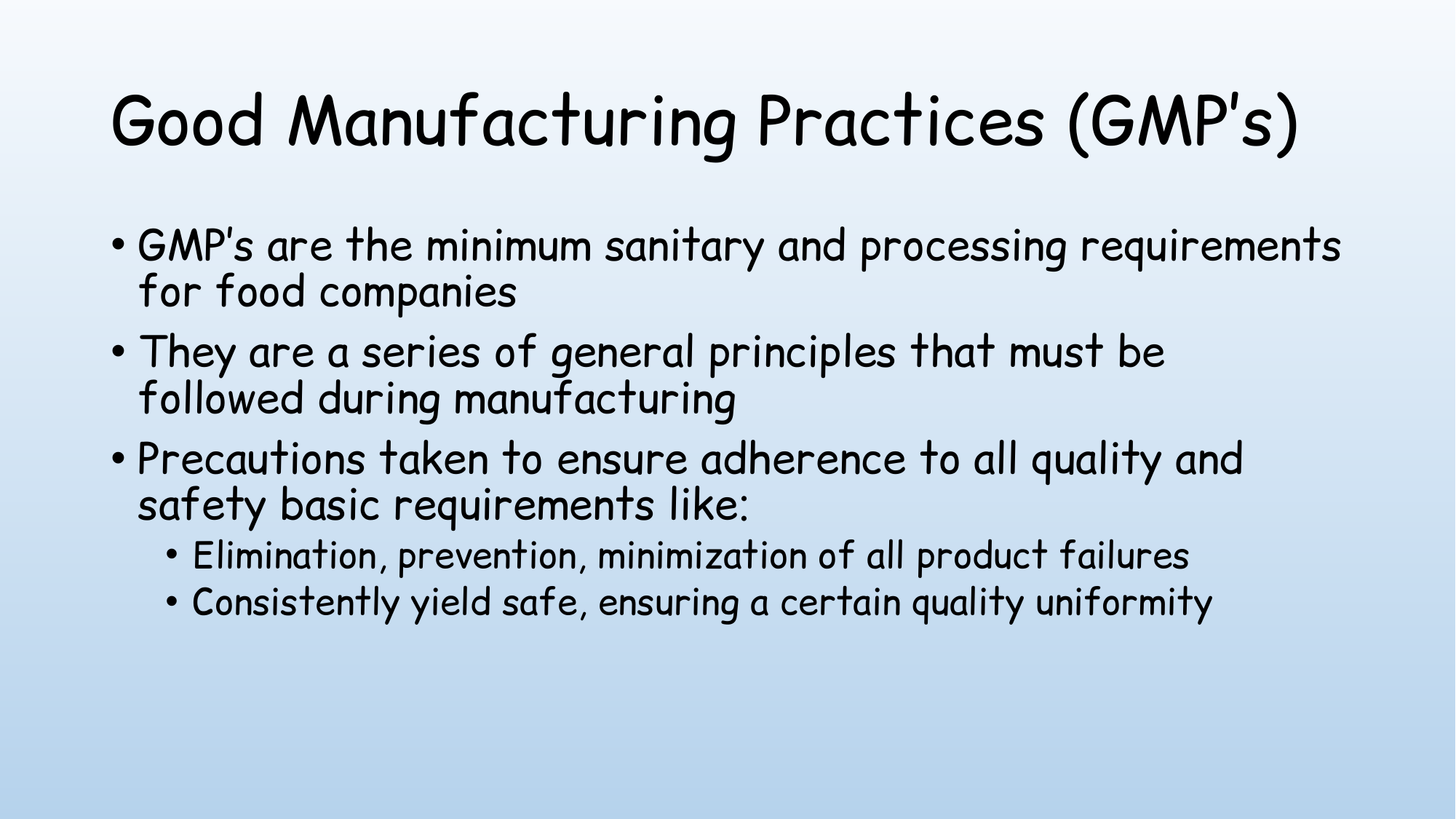

# Good Manufacturing Practices (GMP’s)
GMP’s are the minimum sanitary and processing requirements for food companies
They are a series of general principles that must be followed during manufacturing
Precautions taken to ensure adherence to all quality and safety basic requirements like:
Elimination, prevention, minimization of all product failures
Consistently yield safe, ensuring a certain quality uniformity